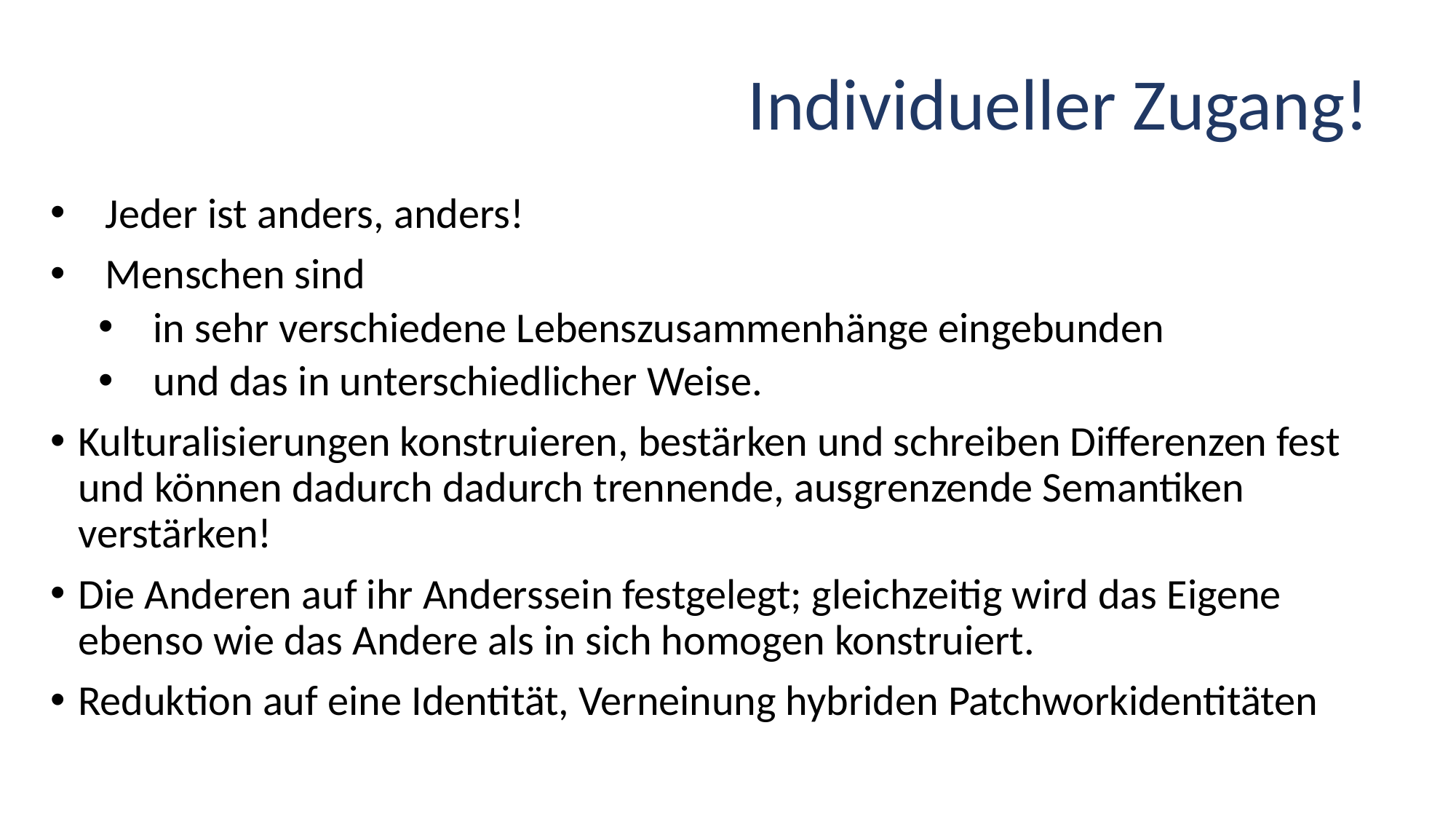

# Individueller Zugang!
Jeder ist anders, anders!
Menschen sind
in sehr verschiedene Lebenszusammenhänge eingebunden
und das in unterschiedlicher Weise.
Kulturalisierungen konstruieren, bestärken und schreiben Differenzen fest und können dadurch dadurch trennende, ausgrenzende Semantiken verstärken!
Die Anderen auf ihr Anderssein festgelegt; gleichzeitig wird das Eigene ebenso wie das Andere als in sich homogen konstruiert.
Reduktion auf eine Identität, Verneinung hybriden Patchworkidentitäten